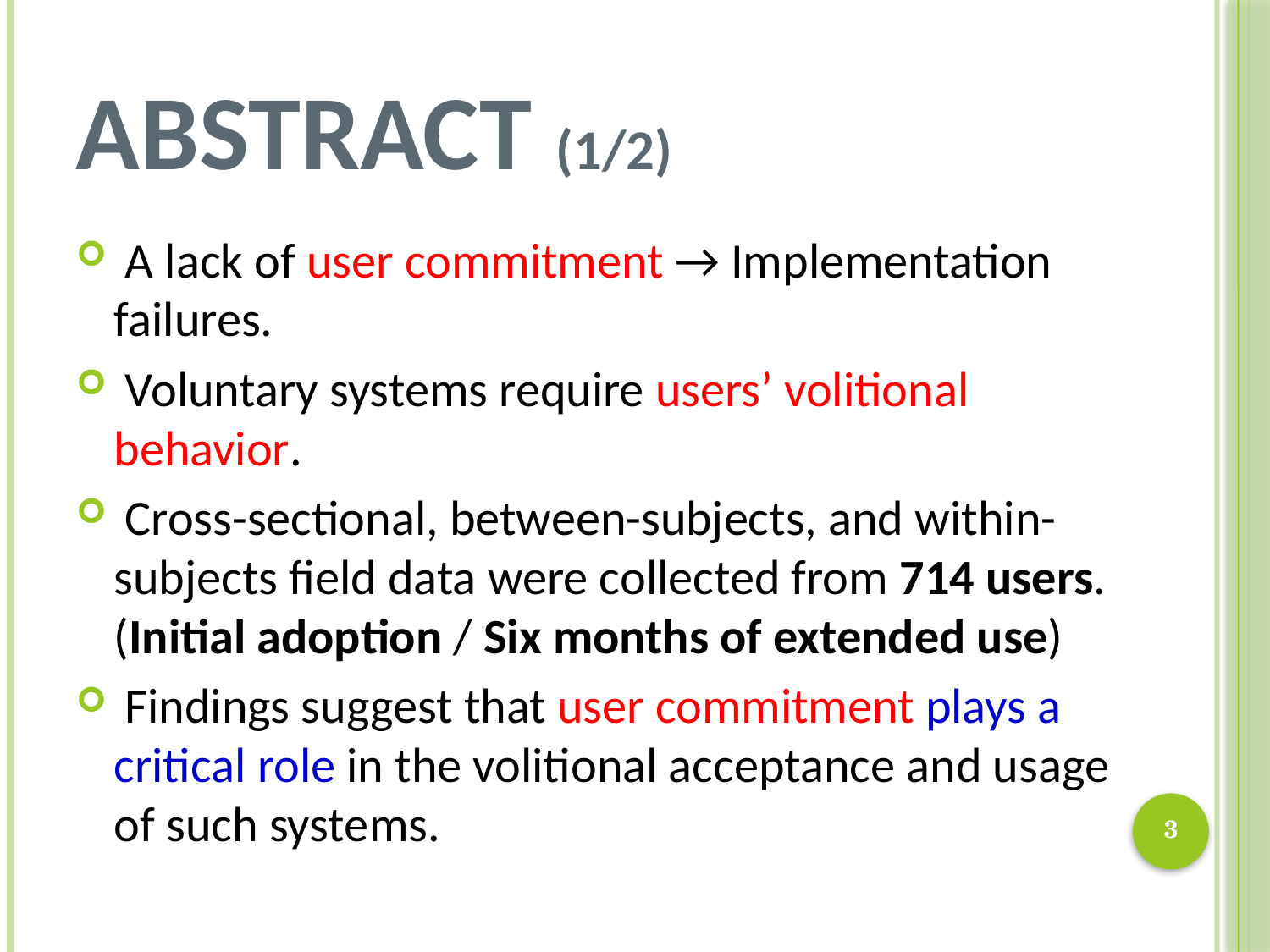

# Abstract (1/2)
 A lack of user commitment → Implementation failures.
 Voluntary systems require users’ volitional behavior.
 Cross-sectional, between-subjects, and within-subjects field data were collected from 714 users.
(Initial adoption / Six months of extended use)
 Findings suggest that user commitment plays a critical role in the volitional acceptance and usage of such systems.

3